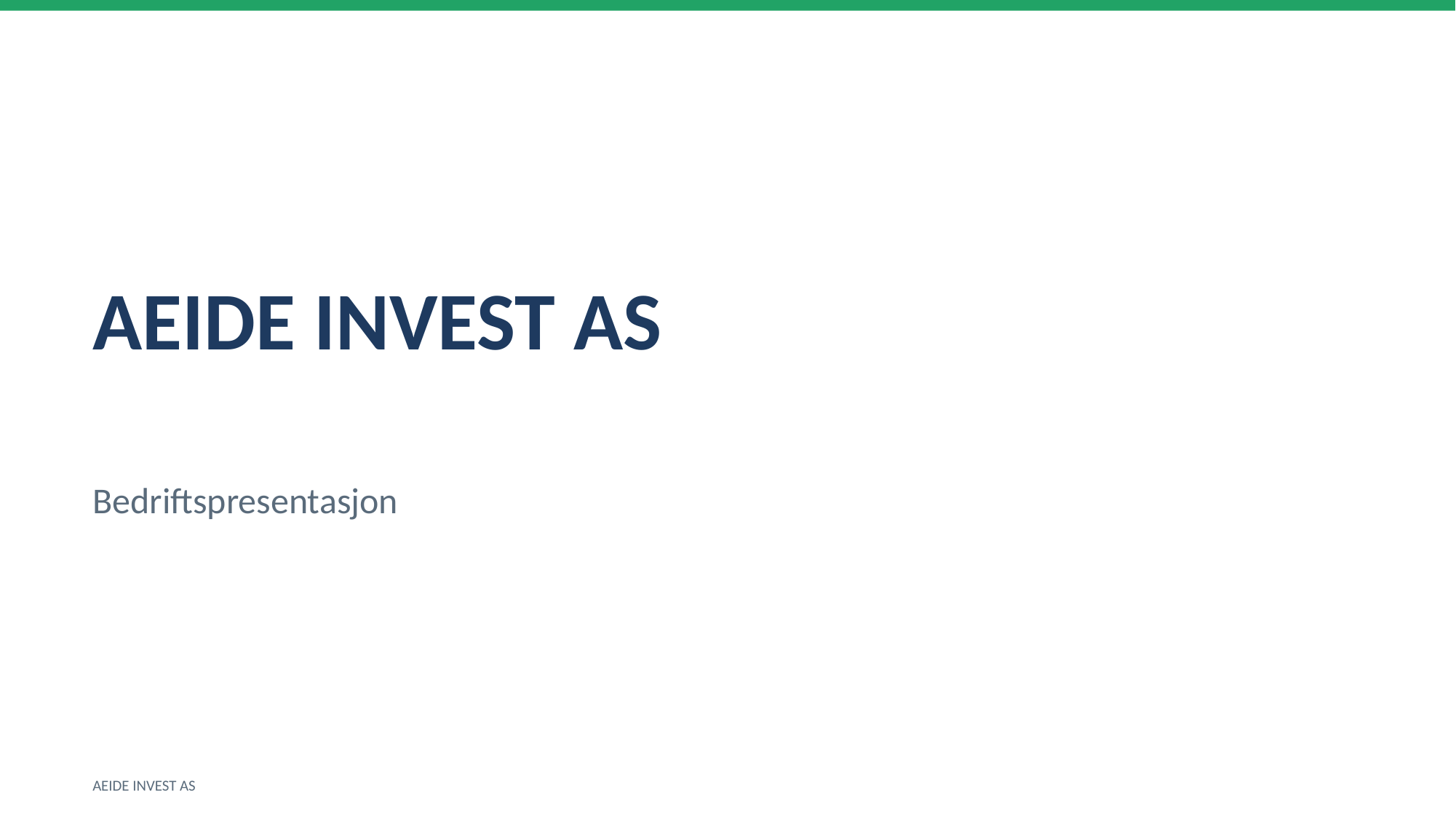

AEIDE INVEST AS
Bedriftspresentasjon
AEIDE INVEST AS